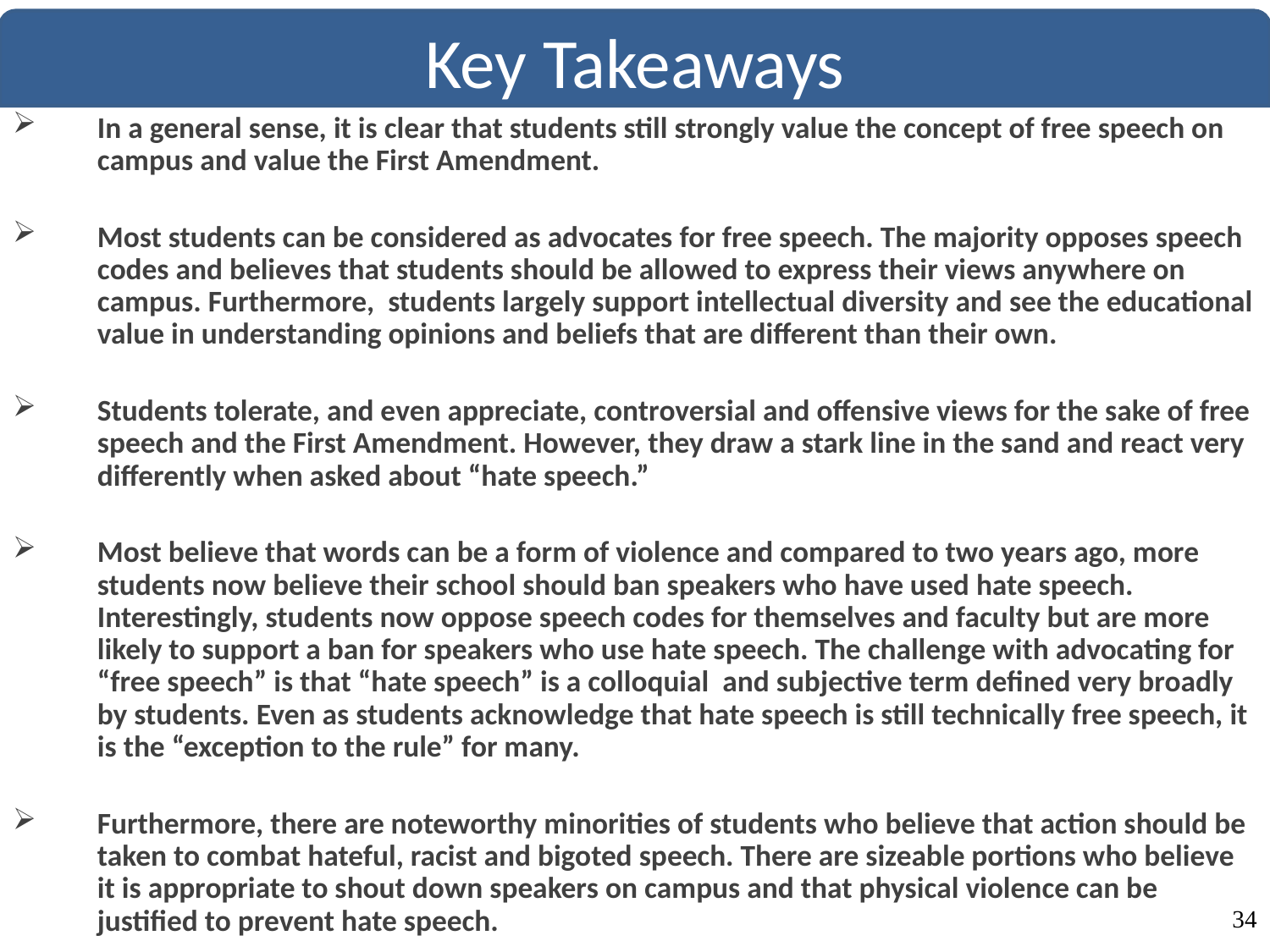

Key Takeaways
In a general sense, it is clear that students still strongly value the concept of free speech on campus and value the First Amendment.

Most students can be considered as advocates for free speech. The majority opposes speech codes and believes that students should be allowed to express their views anywhere on campus. Furthermore,  students largely support intellectual diversity and see the educational value in understanding opinions and beliefs that are different than their own.

Students tolerate, and even appreciate, controversial and offensive views for the sake of free speech and the First Amendment. However, they draw a stark line in the sand and react very differently when asked about “hate speech.”

Most believe that words can be a form of violence and compared to two years ago, more students now believe their school should ban speakers who have used hate speech. Interestingly, students now oppose speech codes for themselves and faculty but are more likely to support a ban for speakers who use hate speech. The challenge with advocating for “free speech” is that “hate speech” is a colloquial  and subjective term defined very broadly by students. Even as students acknowledge that hate speech is still technically free speech, it is the “exception to the rule” for many.

Furthermore, there are noteworthy minorities of students who believe that action should be taken to combat hateful, racist and bigoted speech. There are sizeable portions who believe it is appropriate to shout down speakers on campus and that physical violence can be justified to prevent hate speech.

34